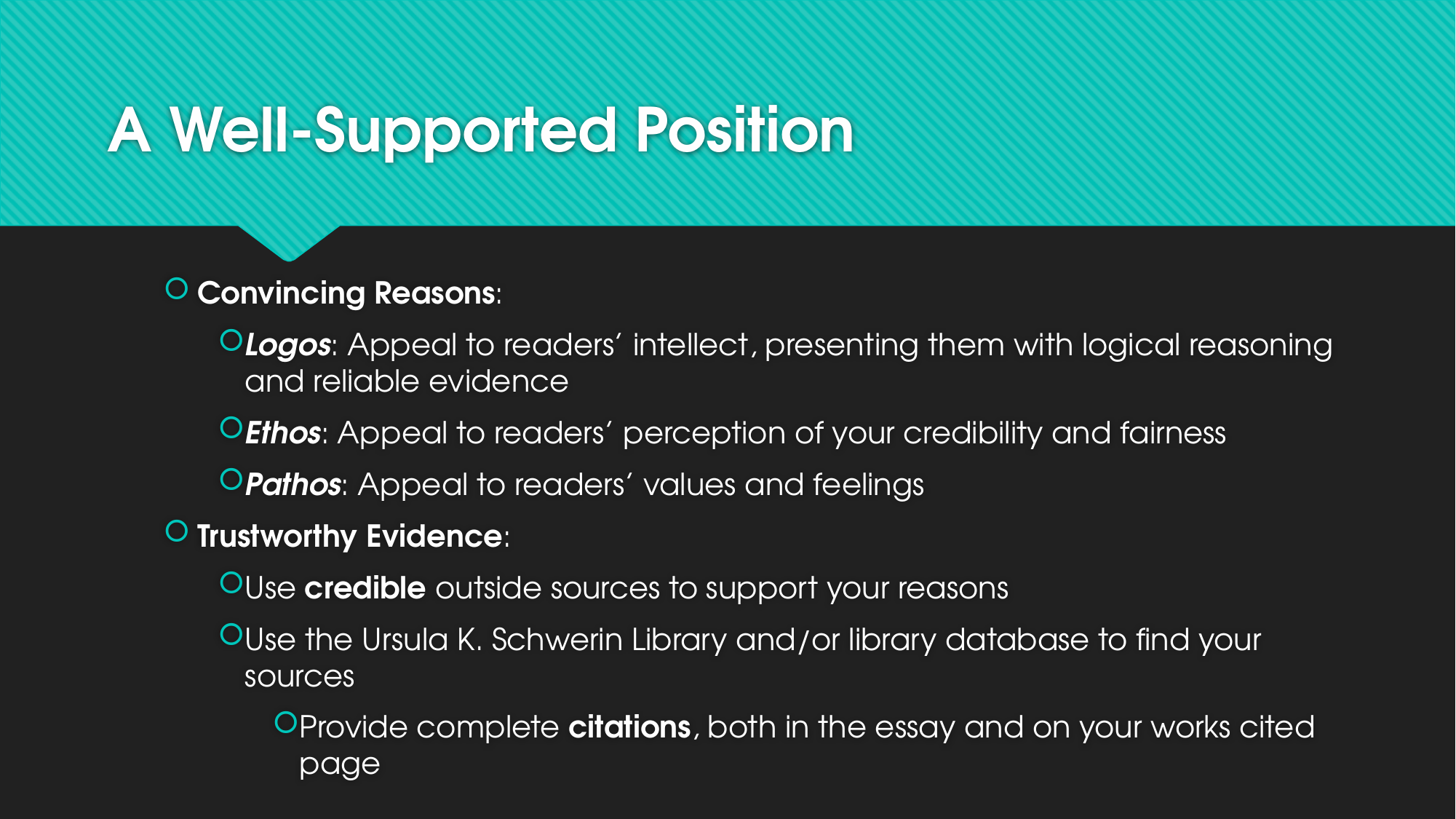

# A Well-Supported Position
Convincing Reasons:
Logos: Appeal to readers’ intellect, presenting them with logical reasoning and reliable evidence
Ethos: Appeal to readers’ perception of your credibility and fairness
Pathos: Appeal to readers’ values and feelings
Trustworthy Evidence:
Use credible outside sources to support your reasons
Use the Ursula K. Schwerin Library and/or library database to find your sources
Provide complete citations, both in the essay and on your works cited page